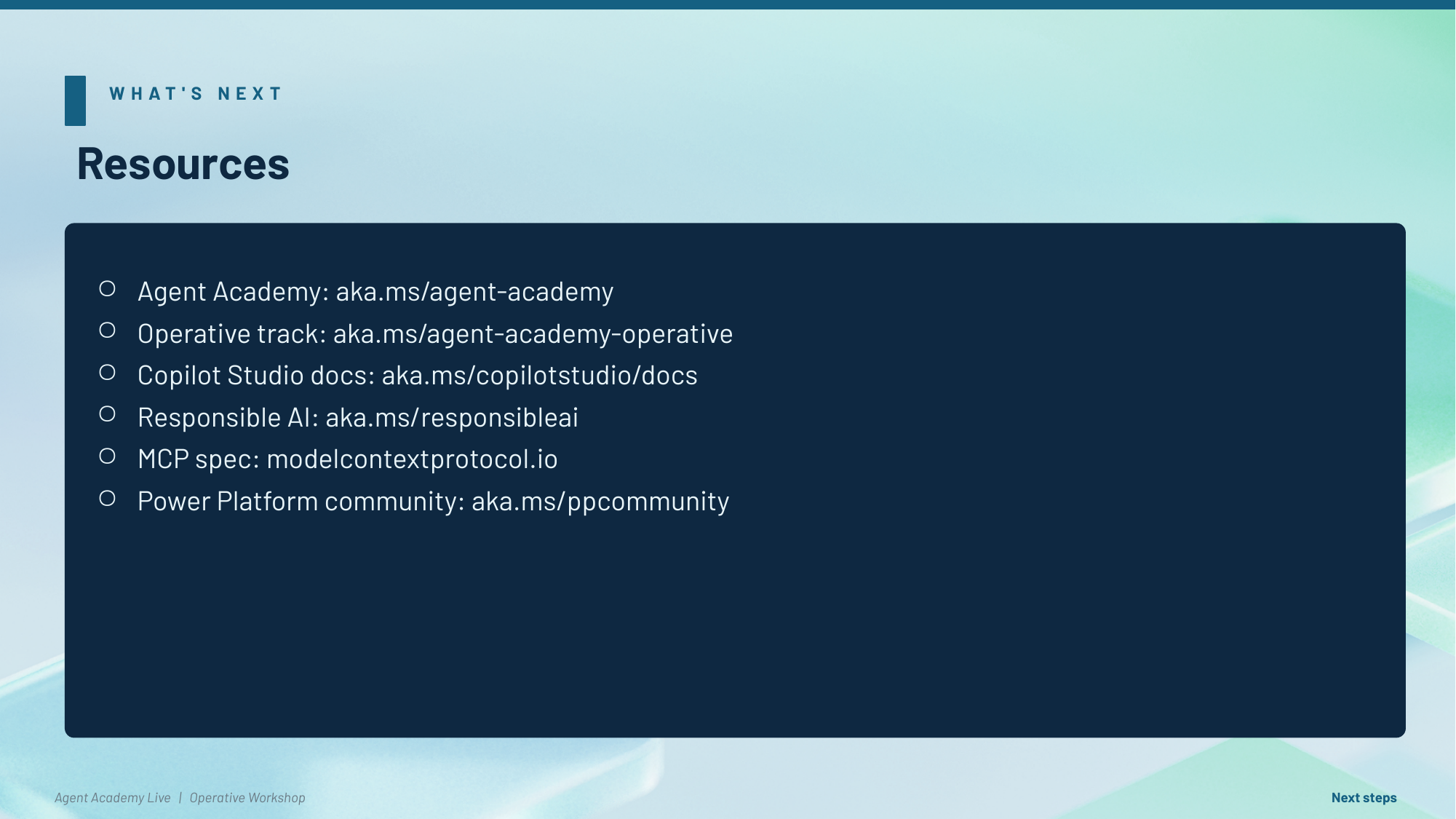

WHAT'S NEXT

Resources

Agent Academy: aka.ms/agent-academy
Operative track: aka.ms/agent-academy-operative
Copilot Studio docs: aka.ms/copilotstudio/docs
Responsible AI: aka.ms/responsibleai
MCP spec: modelcontextprotocol.io
Power Platform community: aka.ms/ppcommunity
Agent Academy Live   |   Operative Workshop
Next steps